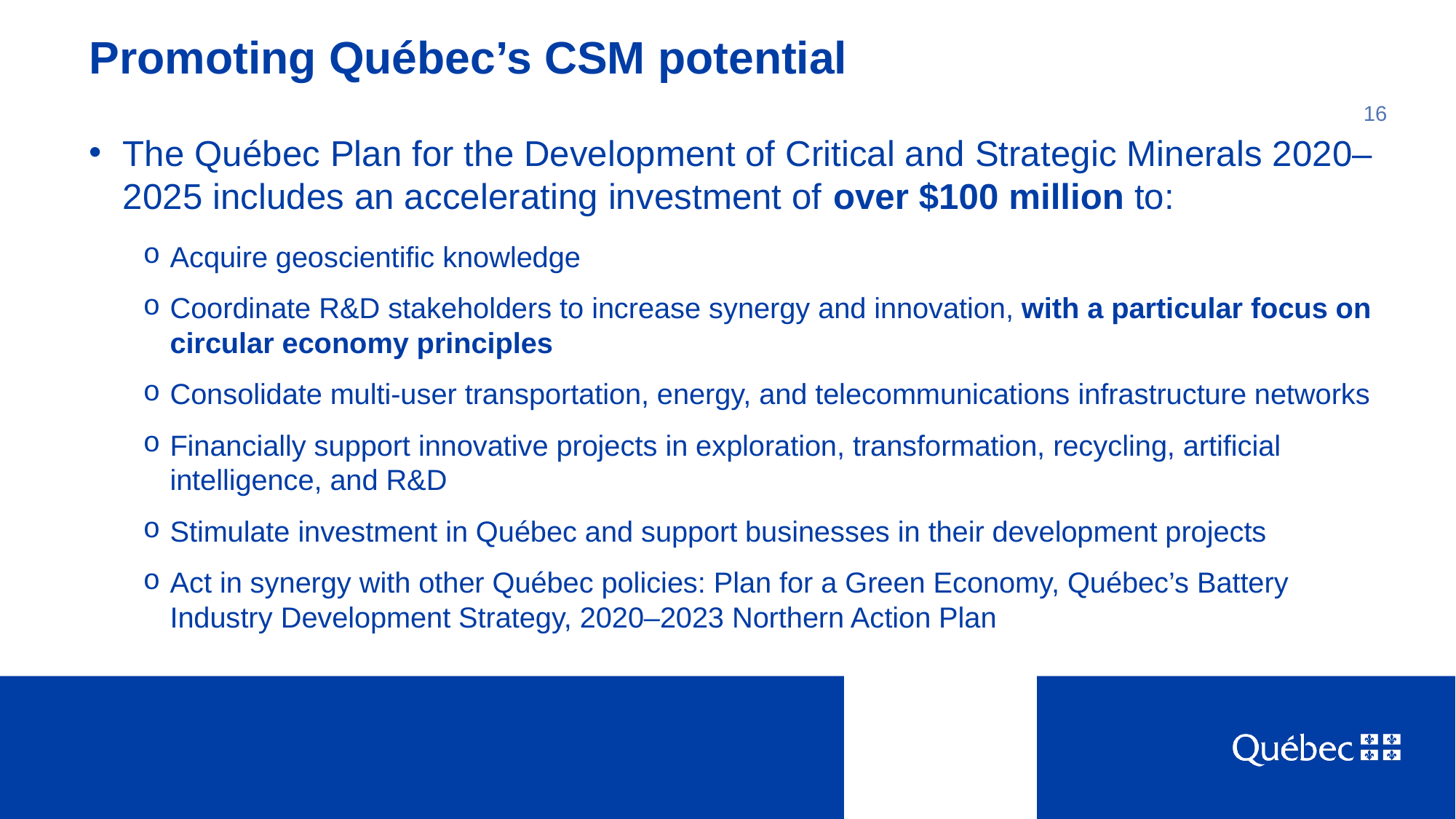

# Promoting Québec’s CSM potential
16
The Québec Plan for the Development of Critical and Strategic Minerals 2020–2025 includes an accelerating investment of over $100 million to:
Acquire geoscientific knowledge
Coordinate R&D stakeholders to increase synergy and innovation, with a particular focus on circular economy principles
Consolidate multi-user transportation, energy, and telecommunications infrastructure networks
Financially support innovative projects in exploration, transformation, recycling, artificial intelligence, and R&D
Stimulate investment in Québec and support businesses in their development projects
Act in synergy with other Québec policies: Plan for a Green Economy, Québec’s Battery Industry Development Strategy, 2020–2023 Northern Action Plan